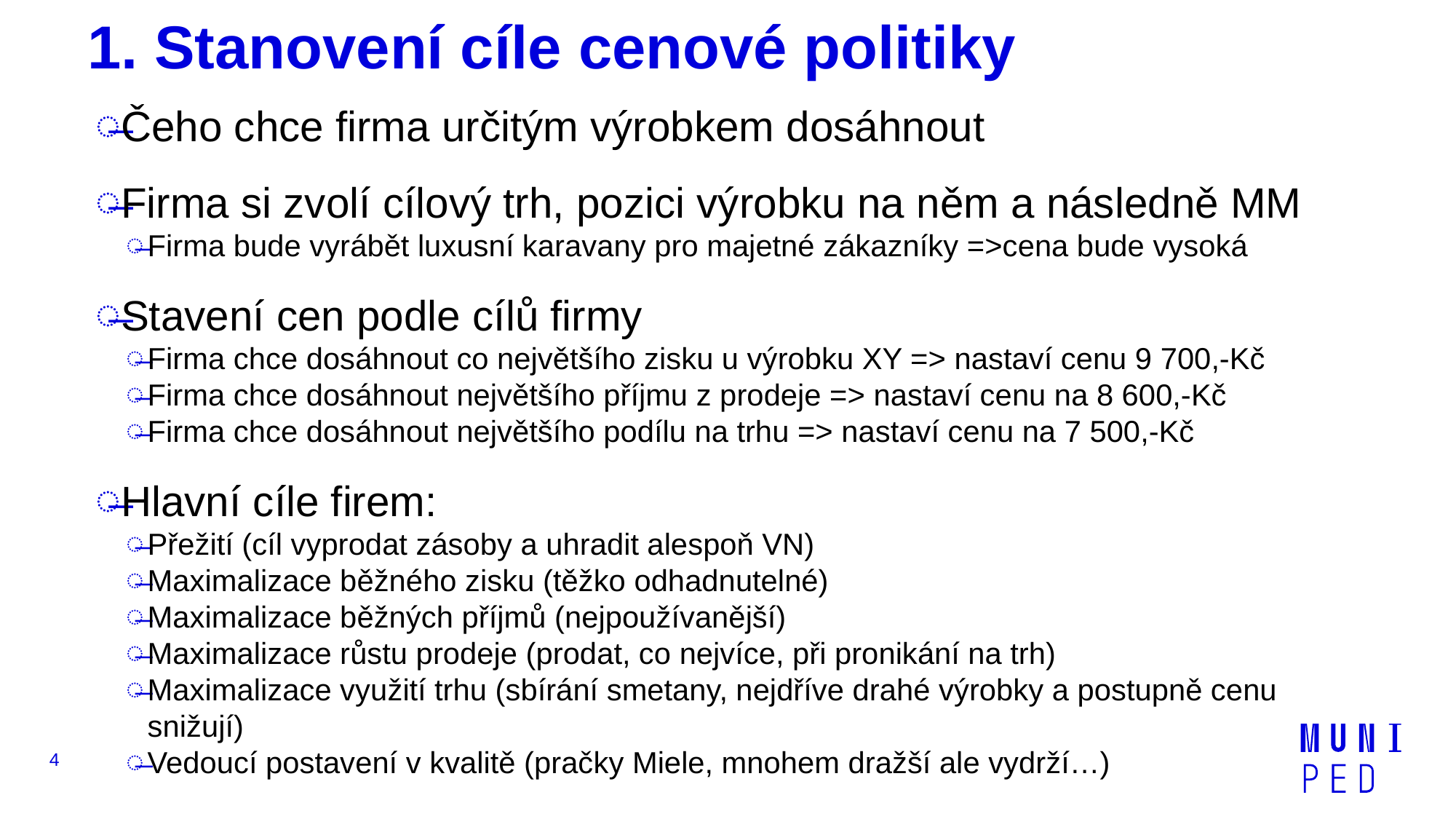

# 1. Stanovení cíle cenové politiky
Čeho chce firma určitým výrobkem dosáhnout
Firma si zvolí cílový trh, pozici výrobku na něm a následně MM
Firma bude vyrábět luxusní karavany pro majetné zákazníky =>cena bude vysoká
Stavení cen podle cílů firmy
Firma chce dosáhnout co největšího zisku u výrobku XY => nastaví cenu 9 700,-Kč
Firma chce dosáhnout největšího příjmu z prodeje => nastaví cenu na 8 600,-Kč
Firma chce dosáhnout největšího podílu na trhu => nastaví cenu na 7 500,-Kč
Hlavní cíle firem:
Přežití (cíl vyprodat zásoby a uhradit alespoň VN)
Maximalizace běžného zisku (těžko odhadnutelné)
Maximalizace běžných příjmů (nejpoužívanější)
Maximalizace růstu prodeje (prodat, co nejvíce, při pronikání na trh)
Maximalizace využití trhu (sbírání smetany, nejdříve drahé výrobky a postupně cenu snižují)
Vedoucí postavení v kvalitě (pračky Miele, mnohem dražší ale vydrží…)

4